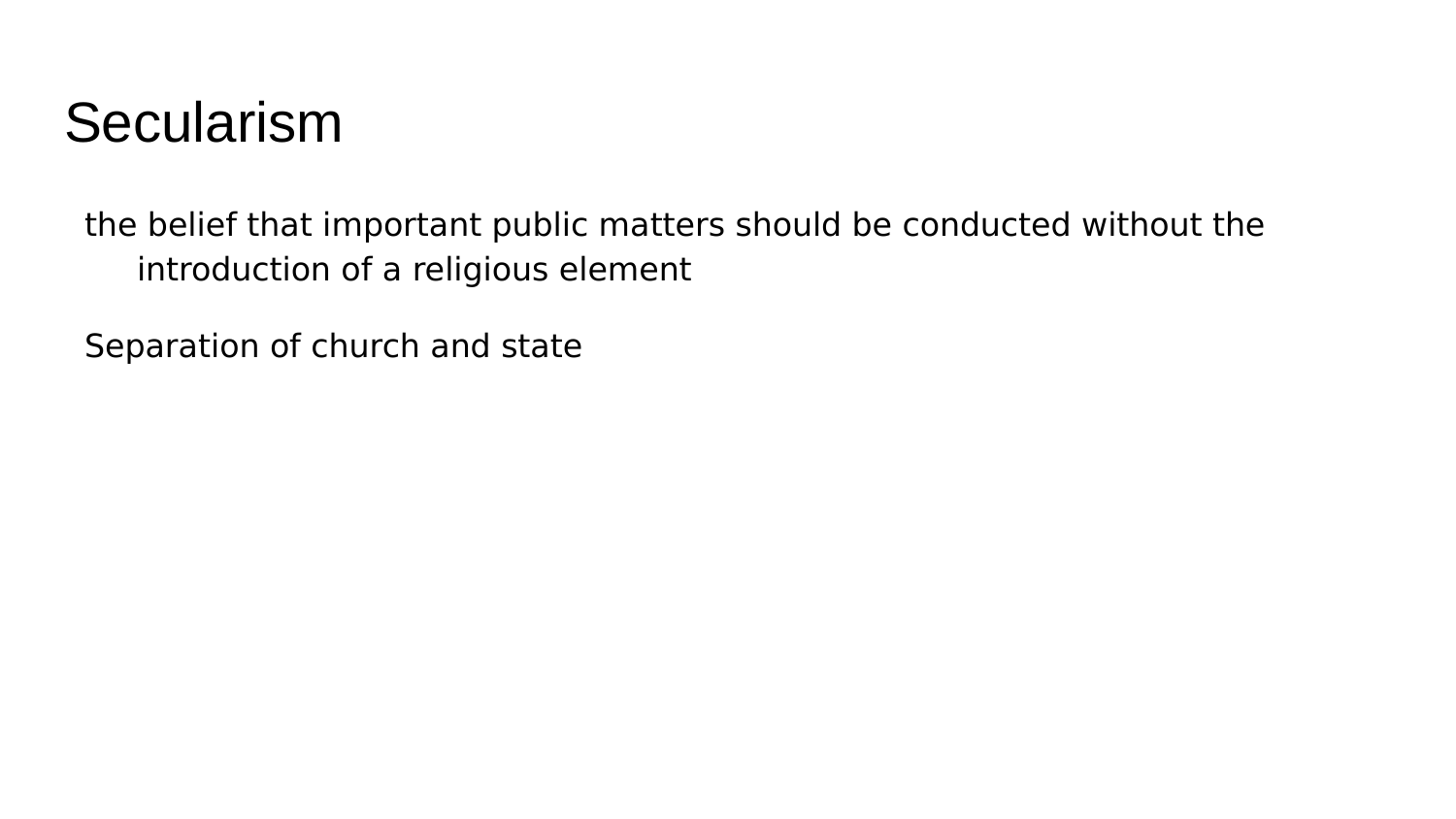

# Secularism
the belief that important public matters should be conducted without the introduction of a religious element
Separation of church and state